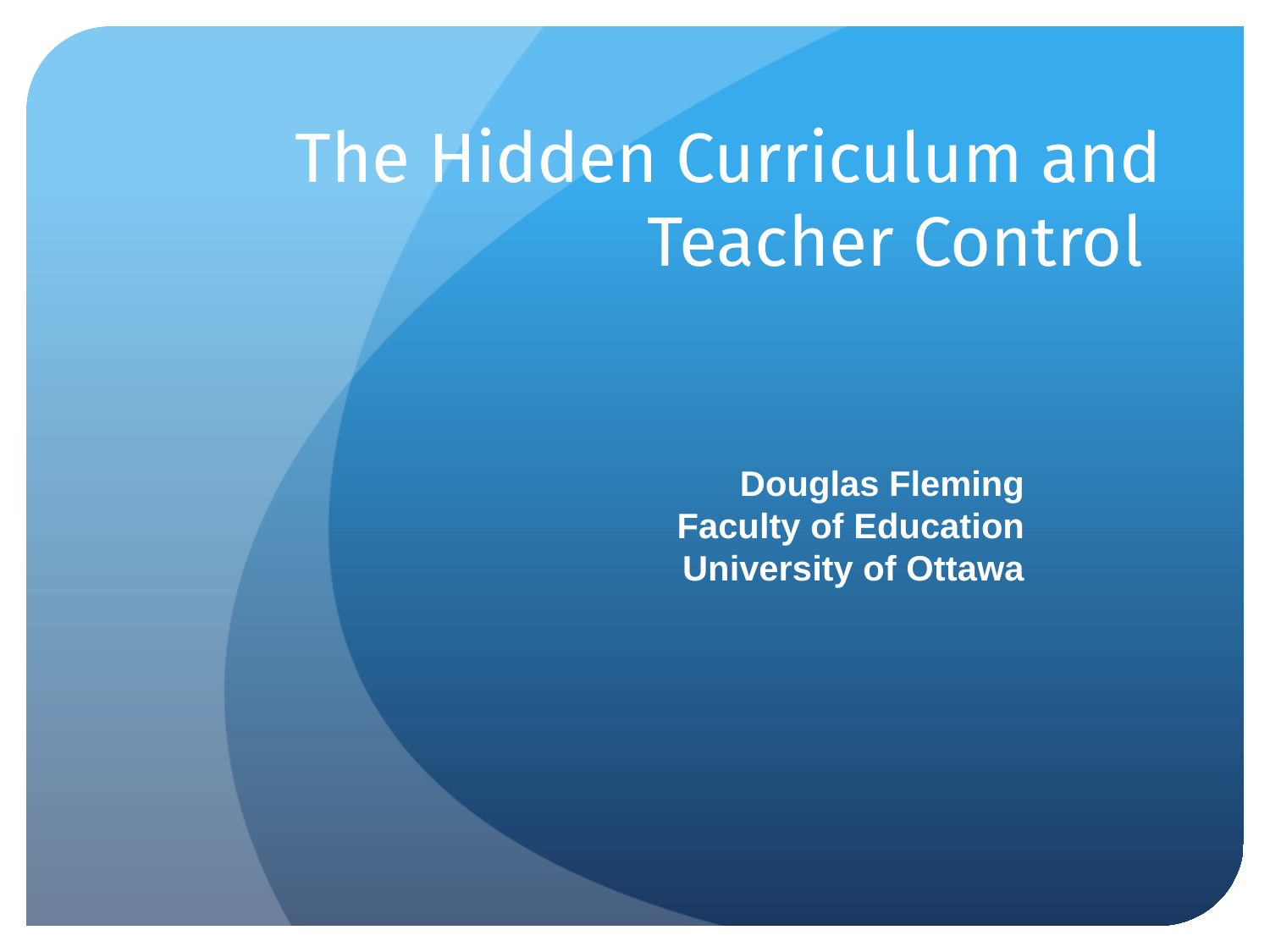

# The Hidden Curriculum and Teacher Control
Douglas Fleming
Faculty of Education
University of Ottawa